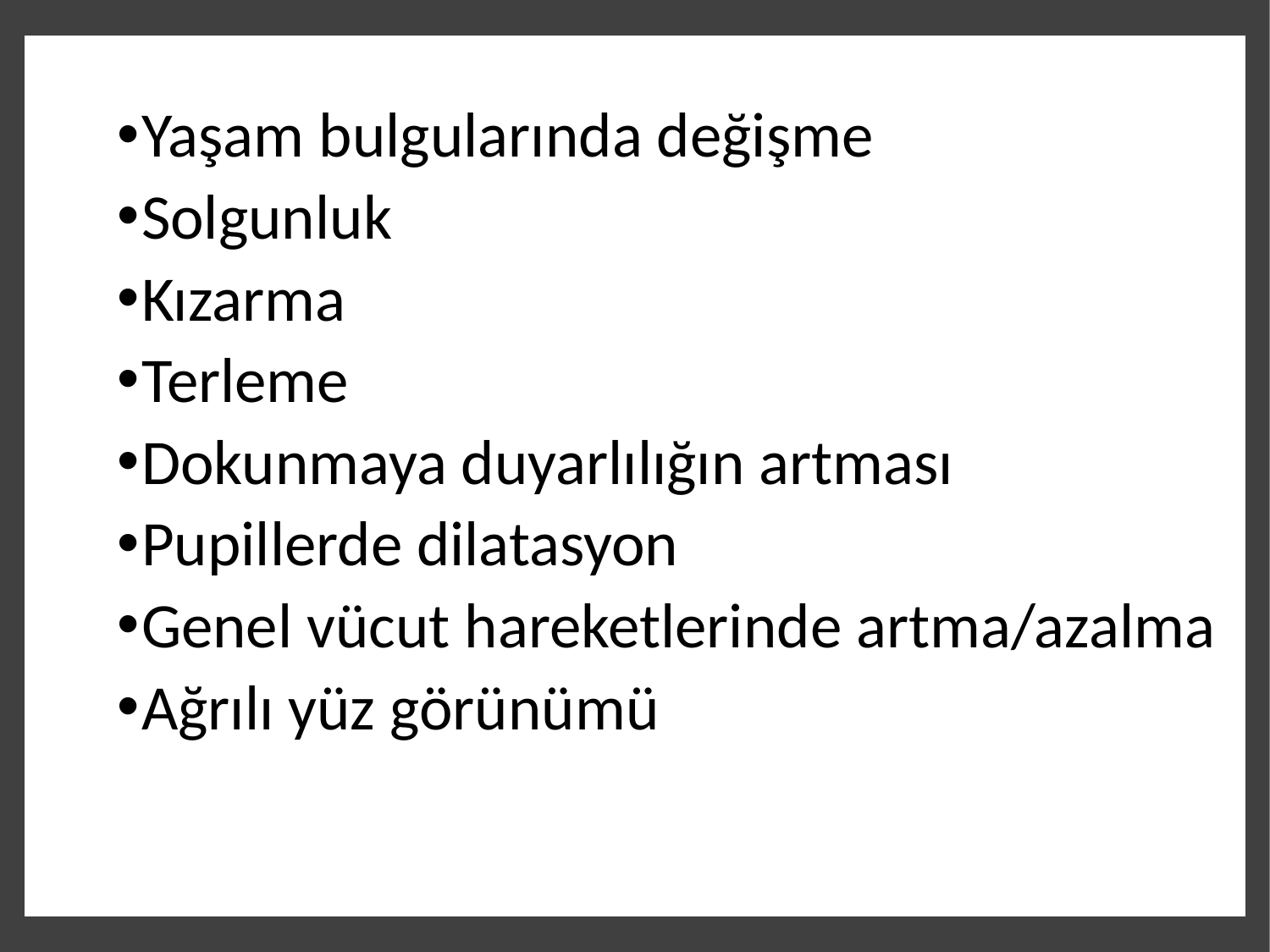

Yaşam bulgularında değişme
Solgunluk
Kızarma
Terleme
Dokunmaya duyarlılığın artması
Pupillerde dilatasyon
Genel vücut hareketlerinde artma/azalma
Ağrılı yüz görünümü